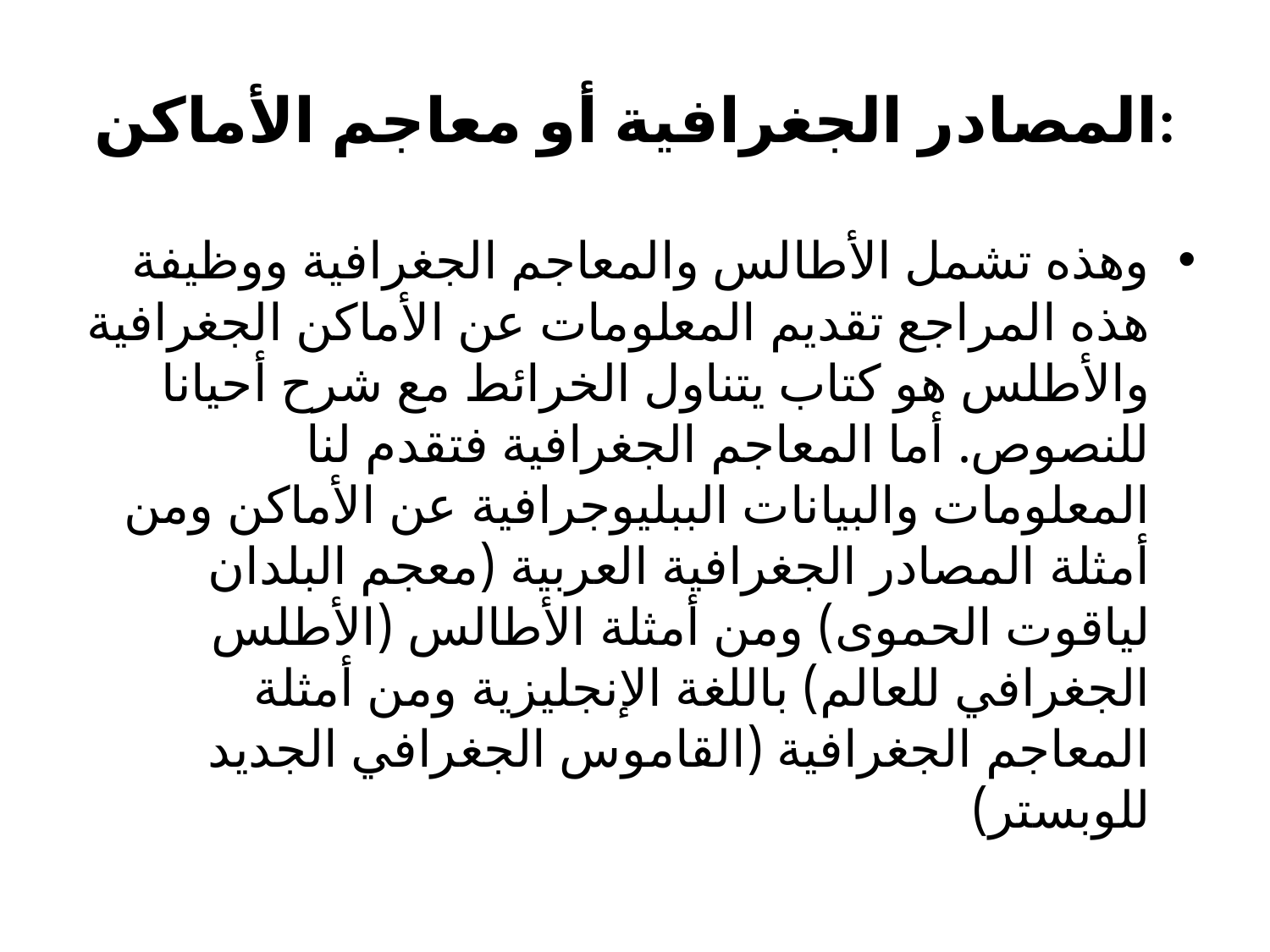

# المصادر الجغرافية أو معاجم الأماكن:
وهذه تشمل الأطالس والمعاجم الجغرافية ووظيفة هذه المراجع تقديم المعلومات عن الأماكن الجغرافية والأطلس هو كتاب يتناول الخرائط مع شرح أحيانا للنصوص. أما المعاجم الجغرافية فتقدم لنا المعلومات والبيانات الببليوجرافية عن الأماكن ومن أمثلة المصادر الجغرافية العربية (معجم البلدان لياقوت الحموى) ومن أمثلة الأطالس (الأطلس الجغرافي للعالم) باللغة الإنجليزية ومن أمثلة المعاجم الجغرافية (القاموس الجغرافي الجديد للوبستر)